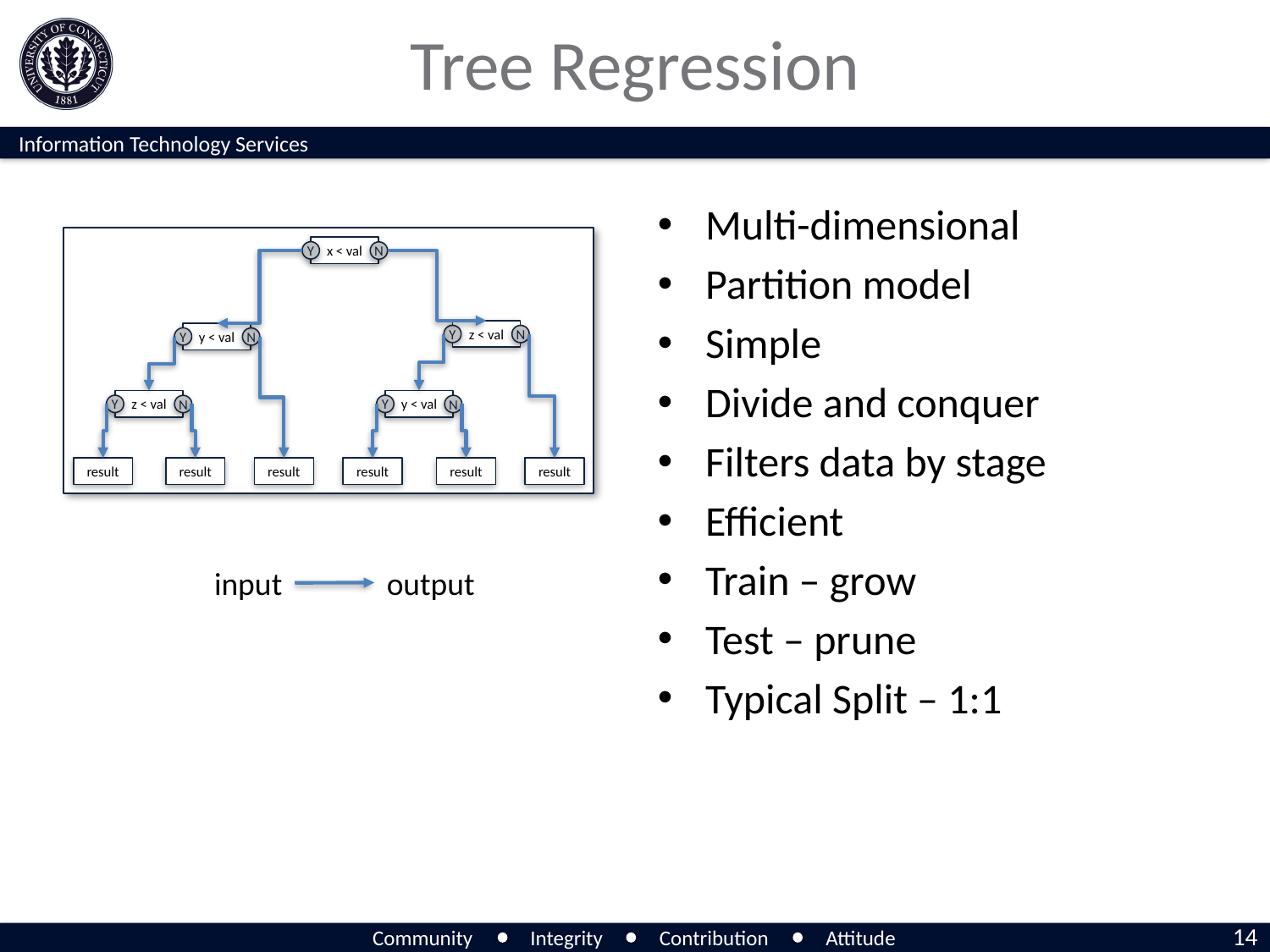

# Tree Regression
Multi-dimensional
Partition model
Simple
Divide and conquer
Filters data by stage
Efficient
Train – grow
Test – prune
Typical Split – 1:1

x < val
Y
N
z < val
Y
N
y < val
Y
N
y < val
Y
N
z < val
Y
N
result
result
result
result
result
result
output
input